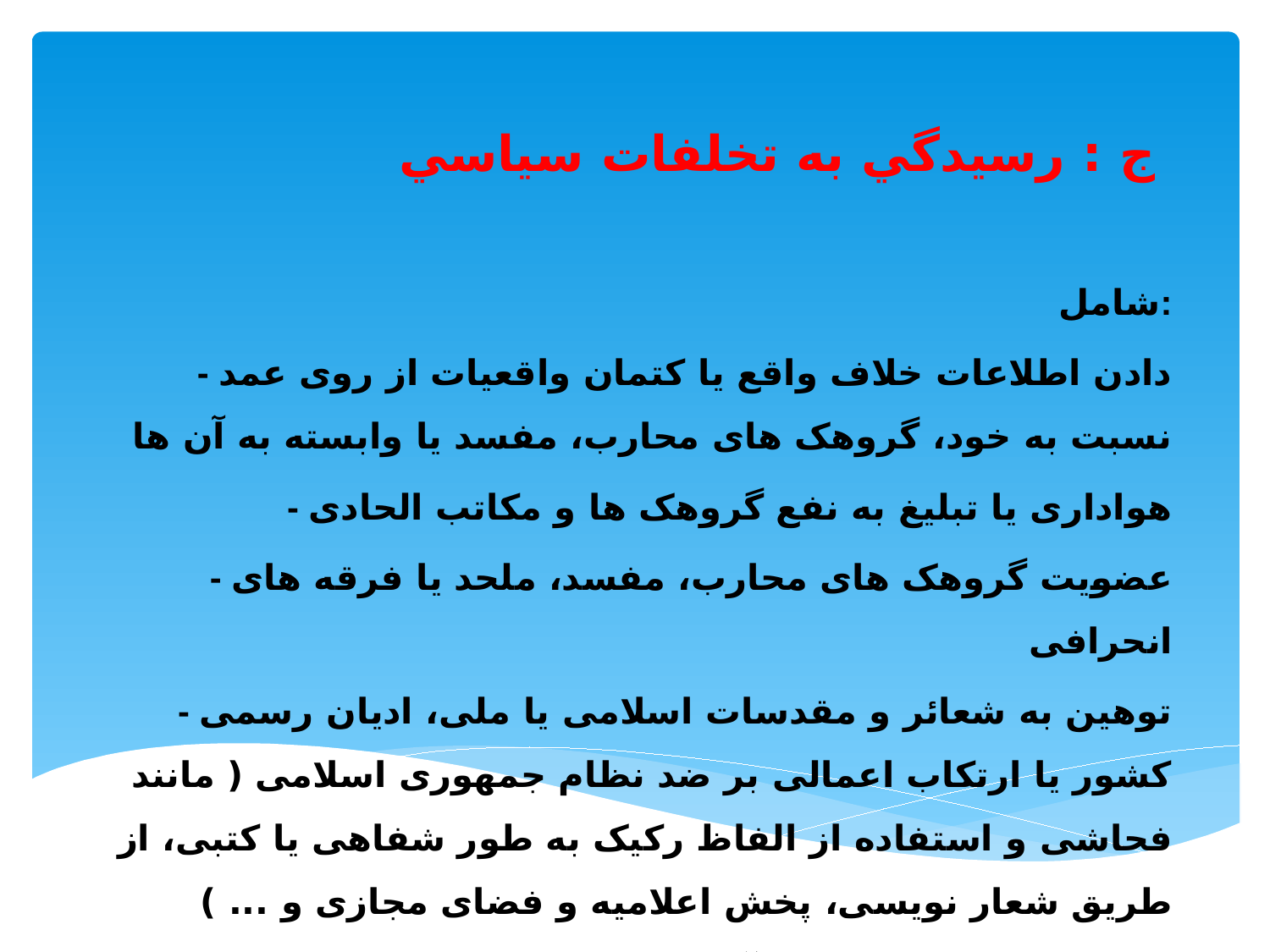

ج : رسيدگي به تخلفات سياسي

شامل:
- دادن اطلاعات خلاف واقع يا كتمان واقعيات از روی عمد نسبت به خود، گروهک های محارب، مفسد یا وابسته به آن ها
- هواداری یا تبلیغ به نفع گروهک ها و مکاتب الحادی
- عضویت گروهک های محارب، مفسد، ملحد یا فرقه های انحرافی
- توهین به شعائر و مقدسات اسلامی یا ملی، ادیان رسمی کشور یا ارتکاب اعمالی بر ضد نظام جمهوری اسلامی ( مانند فحاشی و استفاده از الفاظ رکیک به طور شفاهی یا کتبی، از طریق شعار نویسی، پخش اعلامیه و فضای مجازی و ... )
- ایجاد و شرکت در بلوا و آشوب